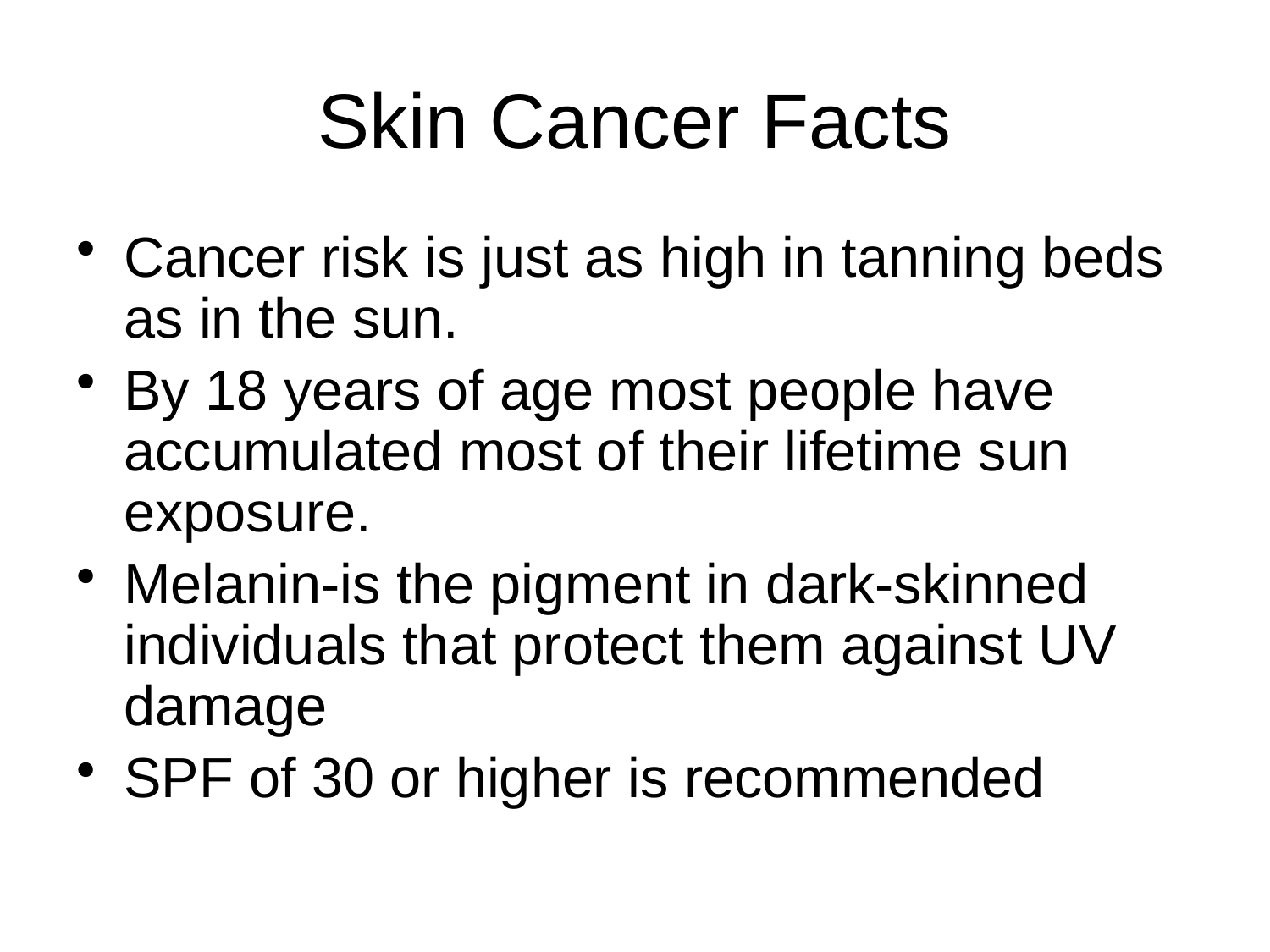

# Skin Cancer Facts
Cancer risk is just as high in tanning beds as in the sun.
By 18 years of age most people have accumulated most of their lifetime sun exposure.
Melanin-is the pigment in dark-skinned individuals that protect them against UV damage
SPF of 30 or higher is recommended